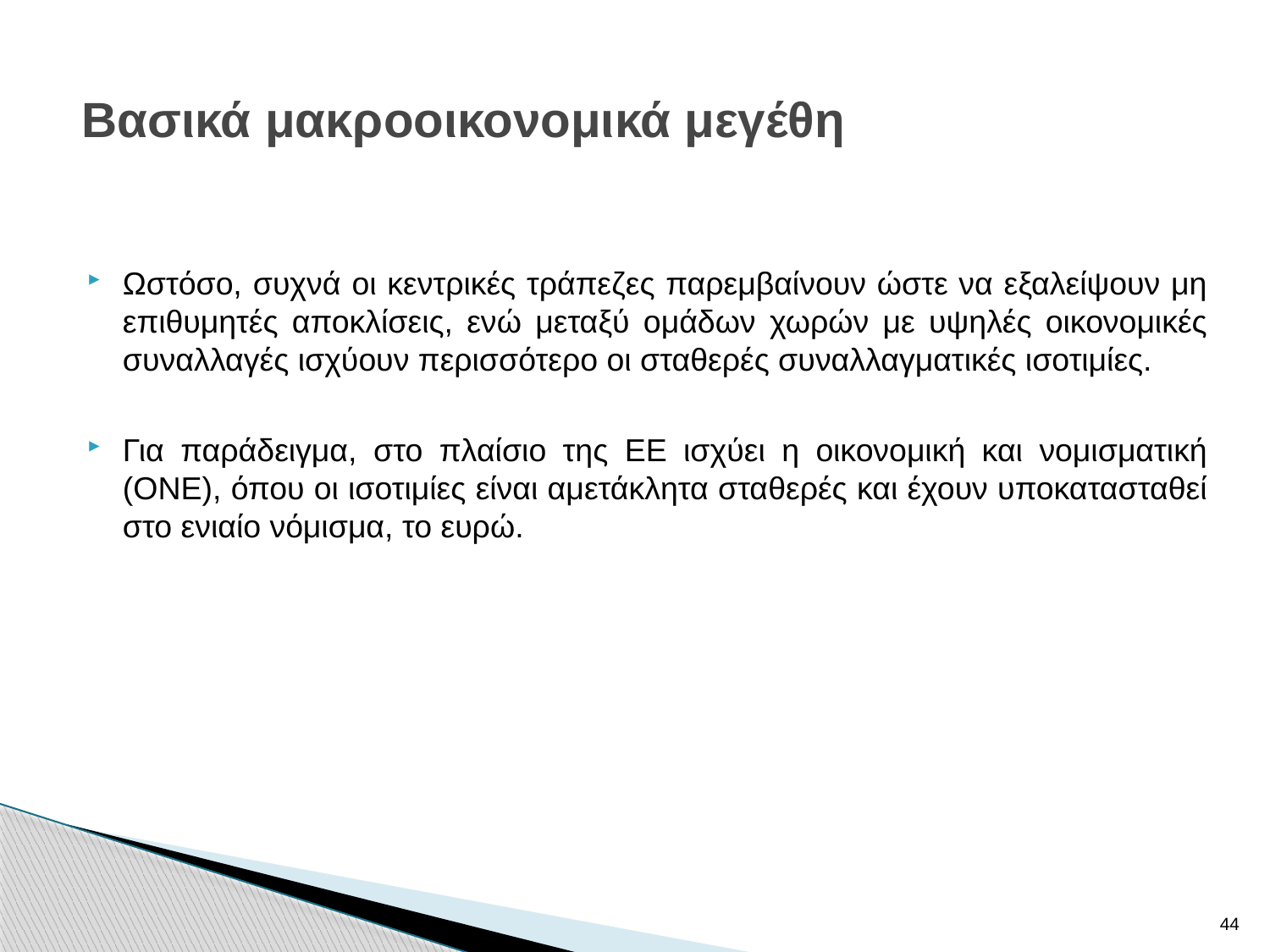

# Βασικά μακροοικονομικά μεγέθη

Ωστόσο, συχνά οι κεντρικές τράπεζες παρεμβαίνουν ώστε να εξαλείψουν μη επιθυμητές αποκλίσεις, ενώ μεταξύ ομάδων χωρών με υψηλές οικονομικές συναλλαγές ισχύουν περισσότερο οι σταθερές συναλλαγματικές ισοτιμίες.

Για παράδειγμα, στο πλαίσιο της ΕΕ ισχύει η οικονομική και νομισματική (ΟΝΕ), όπου οι ισοτιμίες είναι αμετάκλητα σταθερές και έχουν υποκατασταθεί στο ενιαίο νόμισμα, το ευρώ.
44